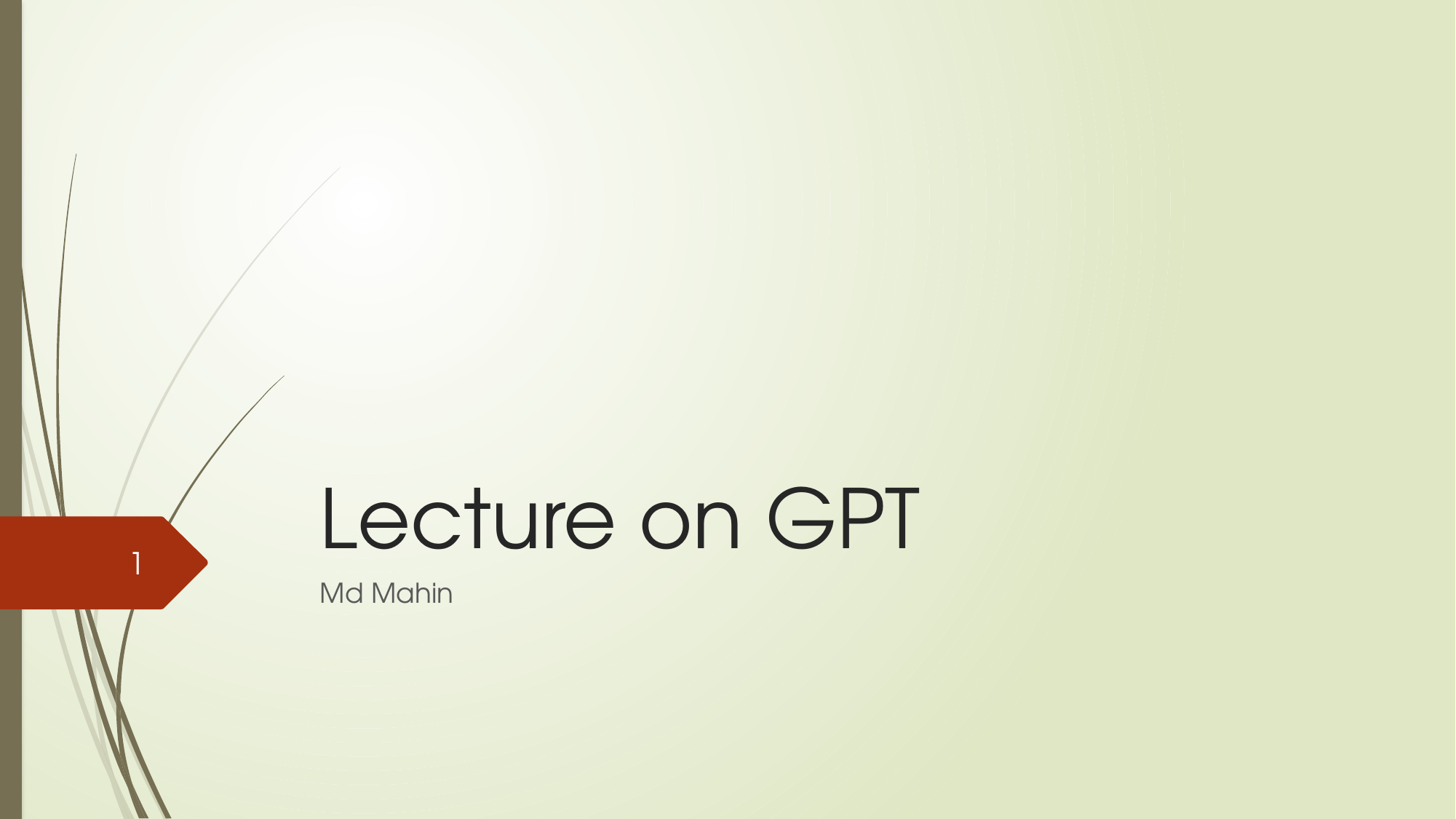

# Lecture on GPT
1
Md Mahin